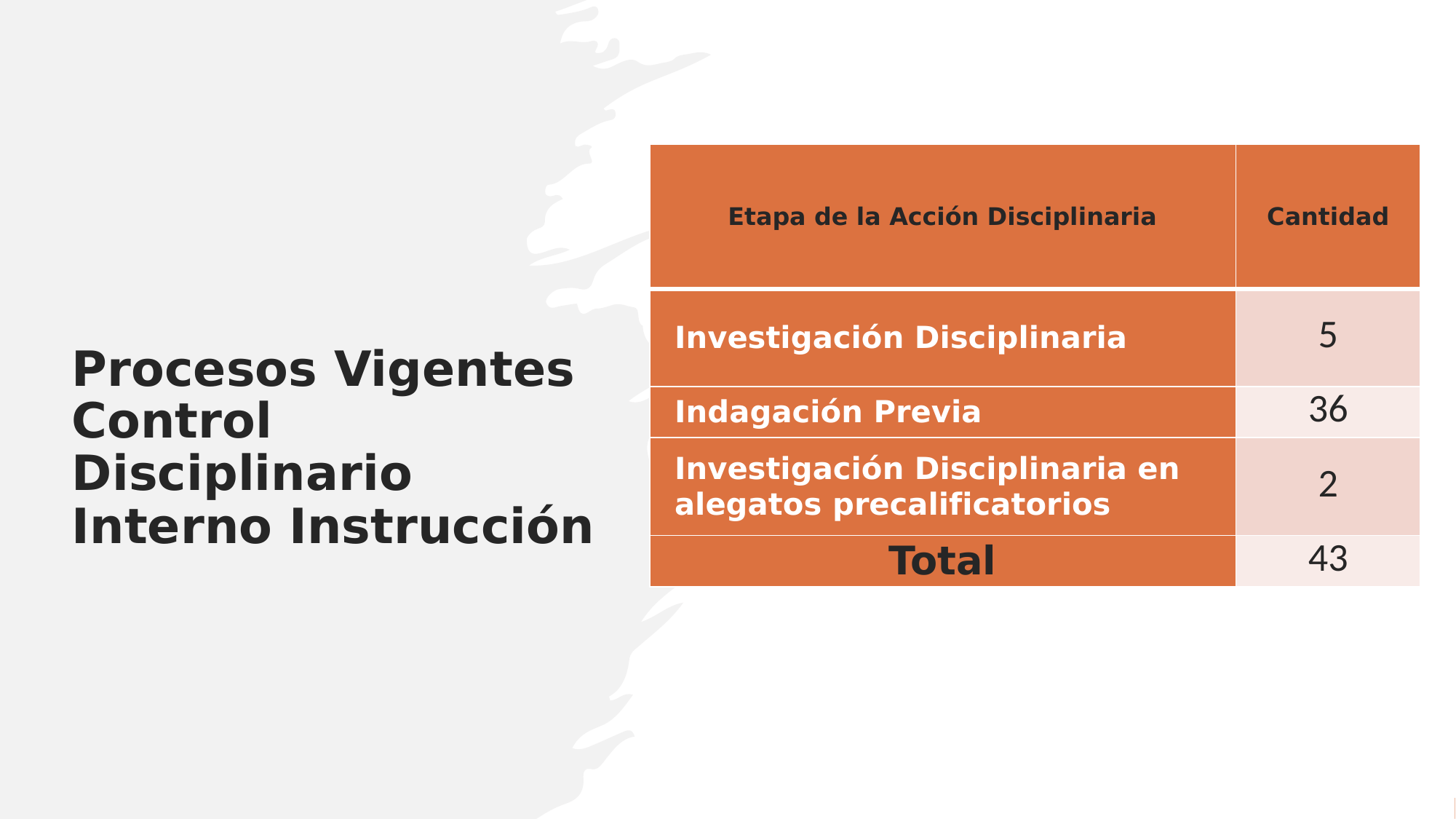

| Etapa de la Acción Disciplinaria | Cantidad |
| --- | --- |
| Investigación Disciplinaria | 5 |
| Indagación Previa | 36 |
| Investigación Disciplinaria en alegatos precalificatorios | 2 |
| Total | 43 |
Procesos Vigentes Control Disciplinario Interno Instrucción